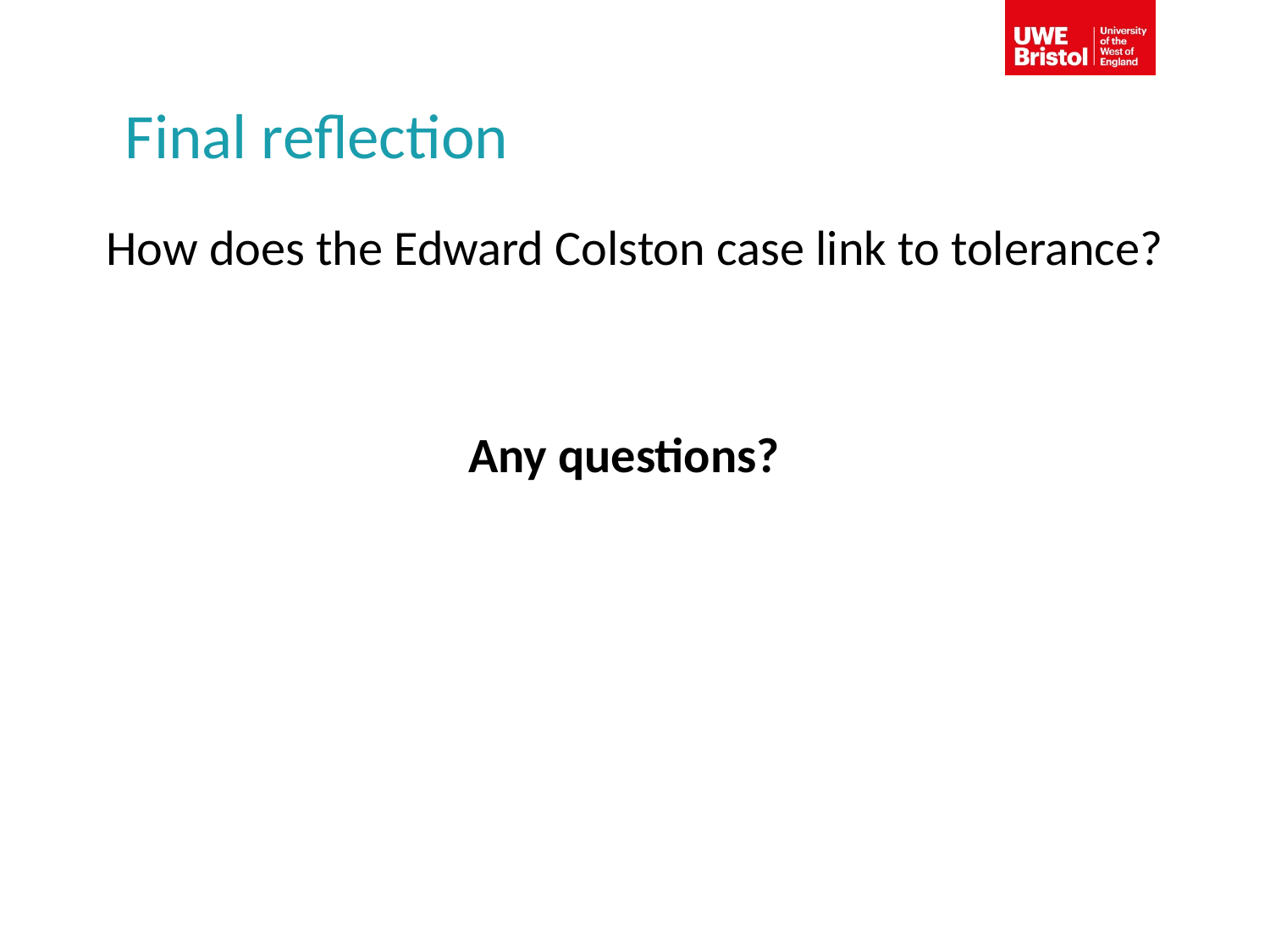

# Final reflection
How does the Edward Colston case link to tolerance?

Any questions?